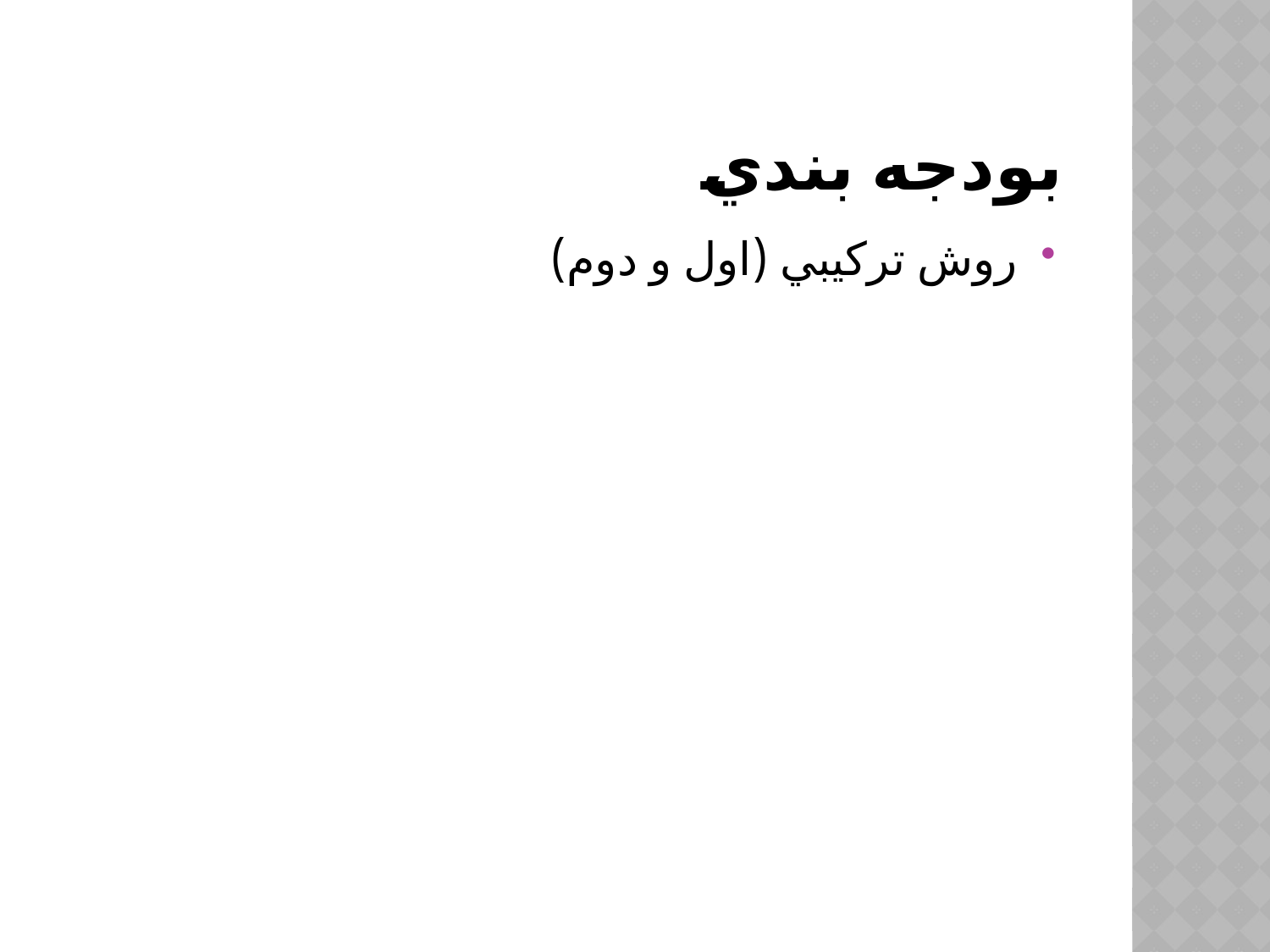

# بودجه بندي
روش تركيبي (اول و دوم)